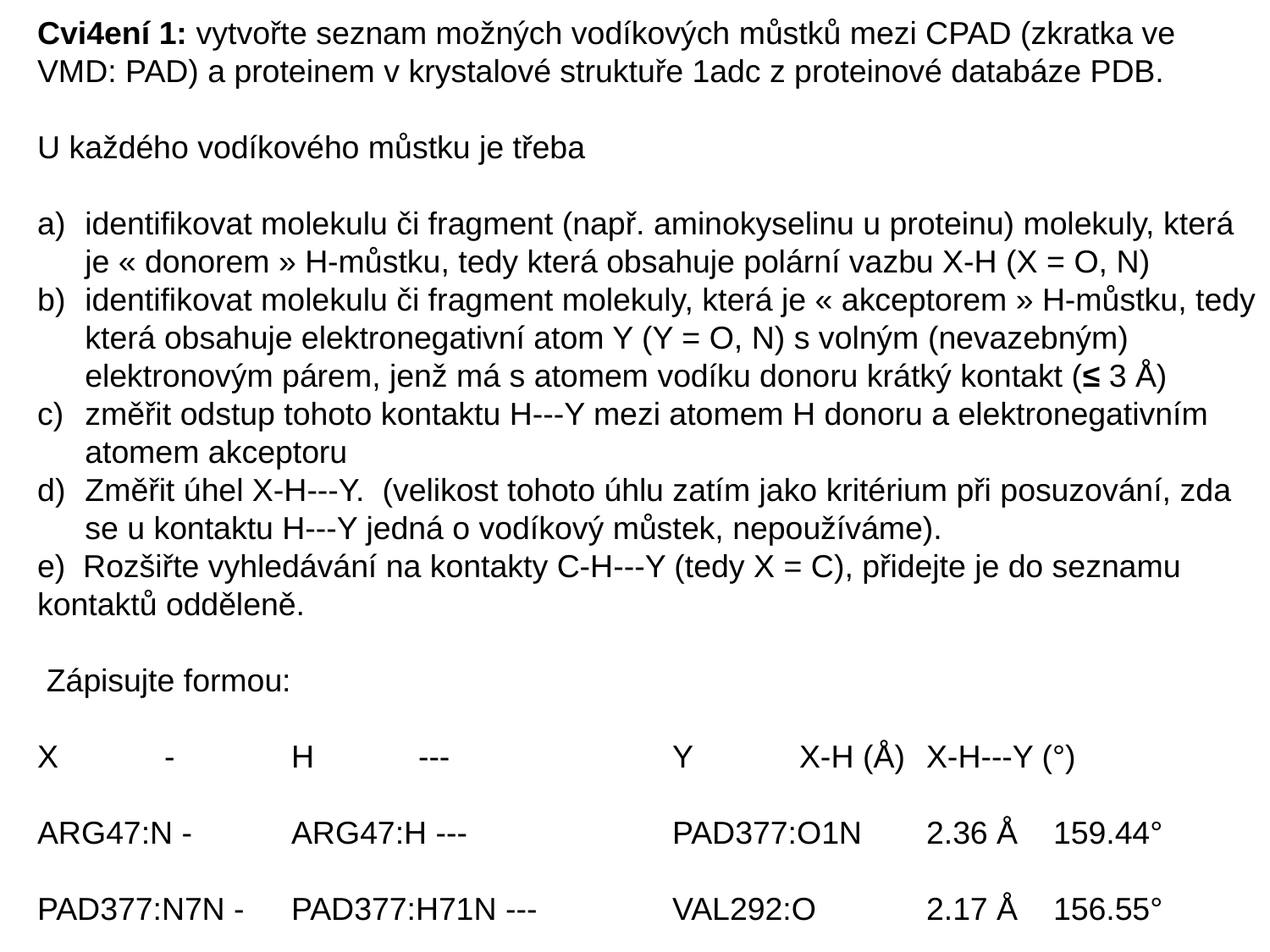

Cvi4ení 1: vytvořte seznam možných vodíkových můstků mezi CPAD (zkratka ve VMD: PAD) a proteinem v krystalové struktuře 1adc z proteinové databáze PDB.

U každého vodíkového můstku je třeba

identifikovat molekulu či fragment (např. aminokyselinu u proteinu) molekuly, která je « donorem » H-můstku, tedy která obsahuje polární vazbu X-H (X = O, N)
identifikovat molekulu či fragment molekuly, která je « akceptorem » H-můstku, tedy která obsahuje elektronegativní atom Y (Y = O, N) s volným (nevazebným) elektronovým párem, jenž má s atomem vodíku donoru krátký kontakt (≤ 3 Å)
změřit odstup tohoto kontaktu H---Y mezi atomem H donoru a elektronegativním atomem akceptoru
Změřit úhel X-H---Y.  (velikost tohoto úhlu zatím jako kritérium při posuzování, zda se u kontaktu H---Y jedná o vodíkový můstek, nepoužíváme).
e)  Rozšiřte vyhledávání na kontakty C-H---Y (tedy X = C), přidejte je do seznamu kontaktů odděleně.

 Zápisujte formou:

X	-	H 	---		Y	X-H (Å)	X-H---Y (°)

ARG47:N -	ARG47:H ---		PAD377:O1N	2.36 Å 	159.44°

PAD377:N7N -	PAD377:H71N ---		VAL292:O	2.17 Å 	156.55°